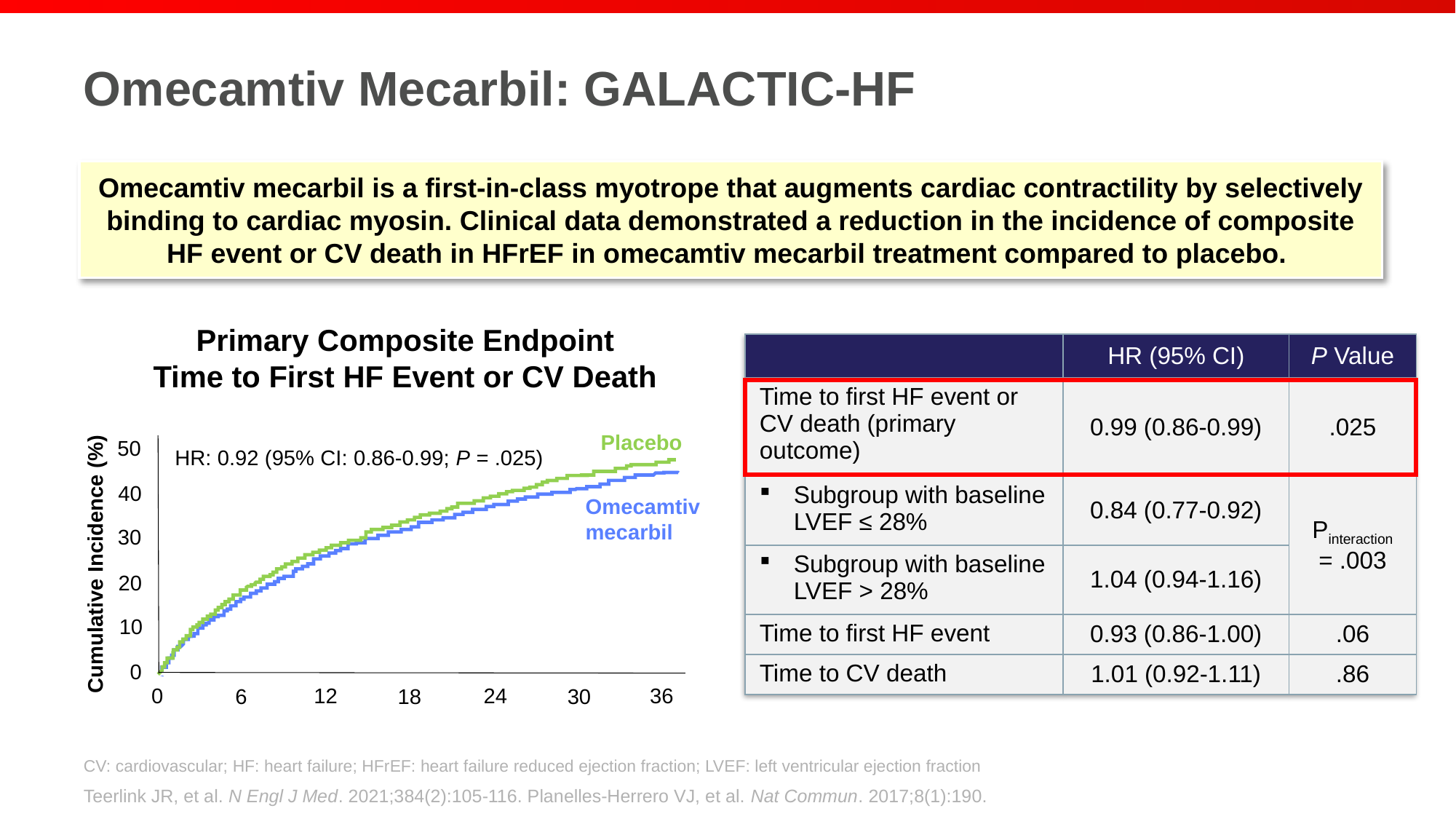

# Omecamtiv Mecarbil: GALACTIC-HF
Omecamtiv mecarbil is a first-in-class myotrope that augments cardiac contractility by selectively binding to cardiac myosin. Clinical data demonstrated a reduction in the incidence of composite HF event or CV death in HFrEF in omecamtiv mecarbil treatment compared to placebo.
Primary Composite Endpoint
Time to First HF Event or CV Death
|  | HR (95% CI) | P Value |
| --- | --- | --- |
| Time to first HF event or CV death (primary outcome) | 0.99 (0.86-0.99) | .025 |
| Subgroup with baseline LVEF ≤ 28% | 0.84 (0.77-0.92) | Pinteraction = .003 |
| Subgroup with baseline LVEF > 28% | 1.04 (0.94-1.16) |  |
| Time to first HF event | 0.93 (0.86-1.00) | .06 |
| Time to CV death | 1.01 (0.92-1.11) | .86 |

Placebo
50
HR: 0.92 (95% CI: 0.86-0.99; P = .025)

40
Omecamtiv
mecarbil
30
Cumulative Incidence (%)
20
10
0
24
0
36
12
30
6
18
CV: cardiovascular; HF: heart failure; HFrEF: heart failure reduced ejection fraction; LVEF: left ventricular ejection fraction
Teerlink JR, et al. N Engl J Med. 2021;384(2):105-116. Planelles-Herrero VJ, et al. Nat Commun. 2017;8(1):190.